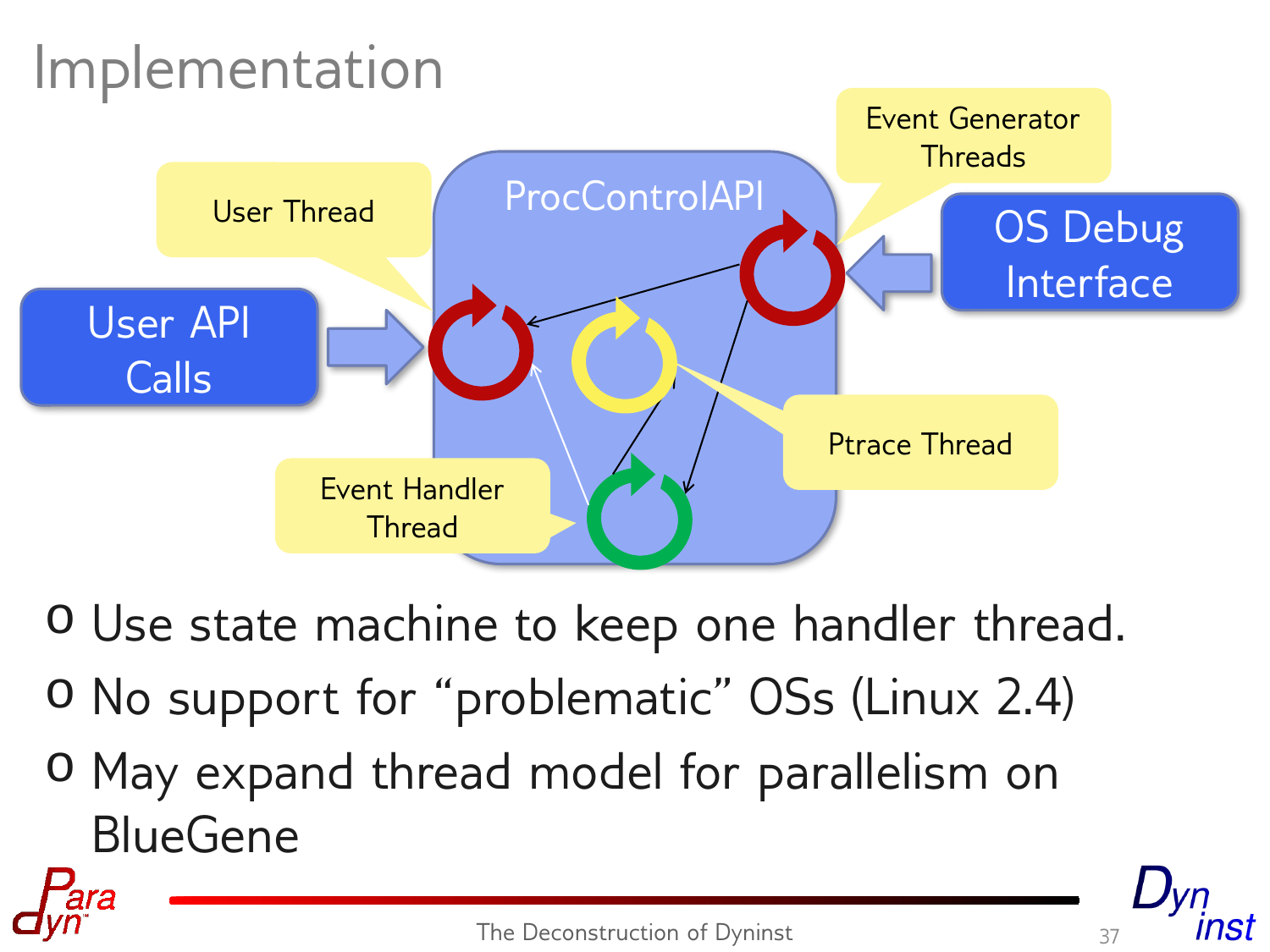

# Implementation
Event Generator Threads

ProcControlAPI
User Thread
OS Debug Interface

User API Calls

Ptrace Thread
Event Handler Thread

Use state machine to keep one handler thread.
No support for “problematic” OSs (Linux 2.4)
May expand thread model for parallelism on BlueGene

The Deconstruction of Dyninst
37